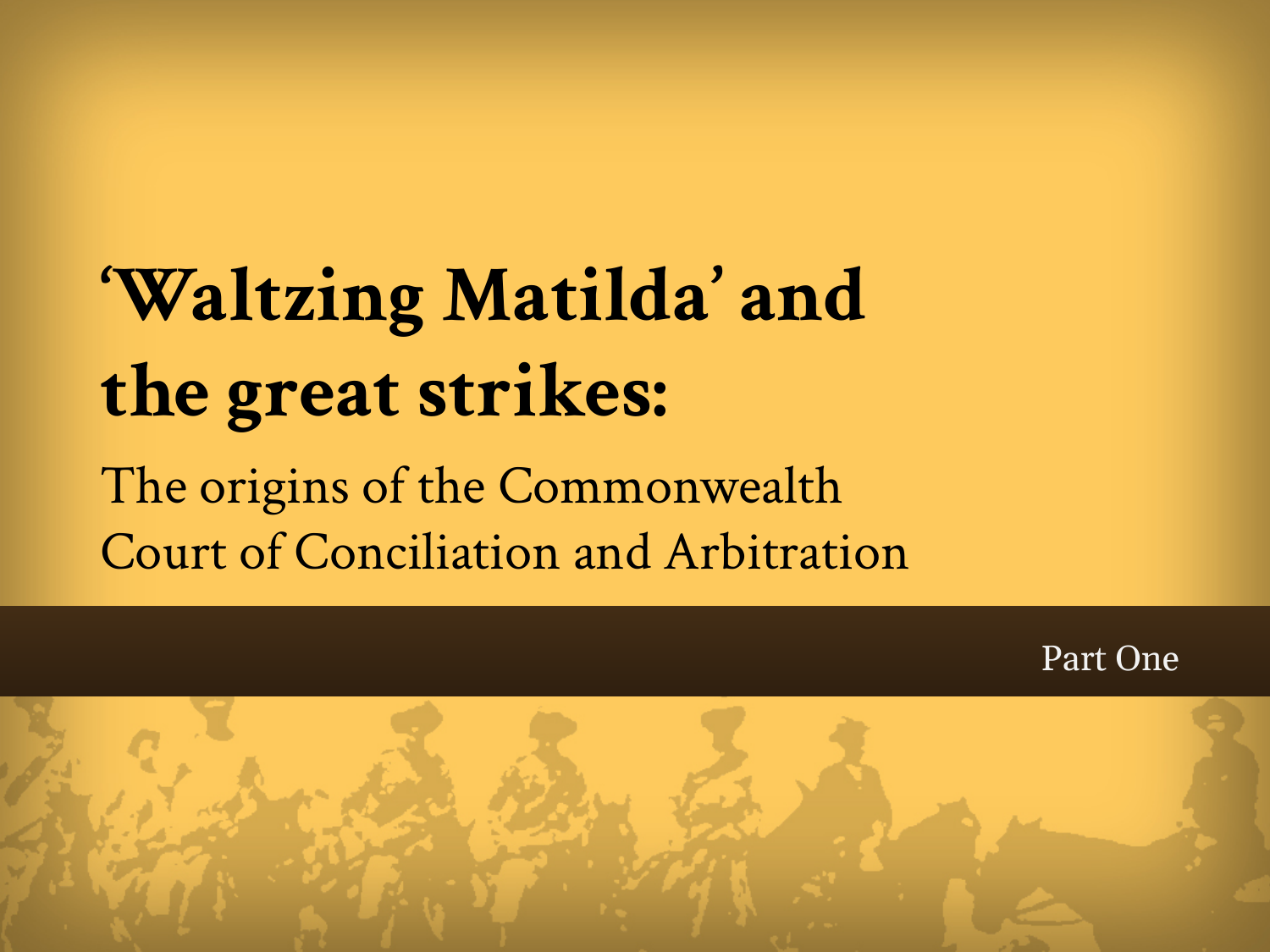

# ‘Waltzing Matilda’ and the great strikes: The origins of the Commonwealth Court of Conciliation and Arbitration
Part One